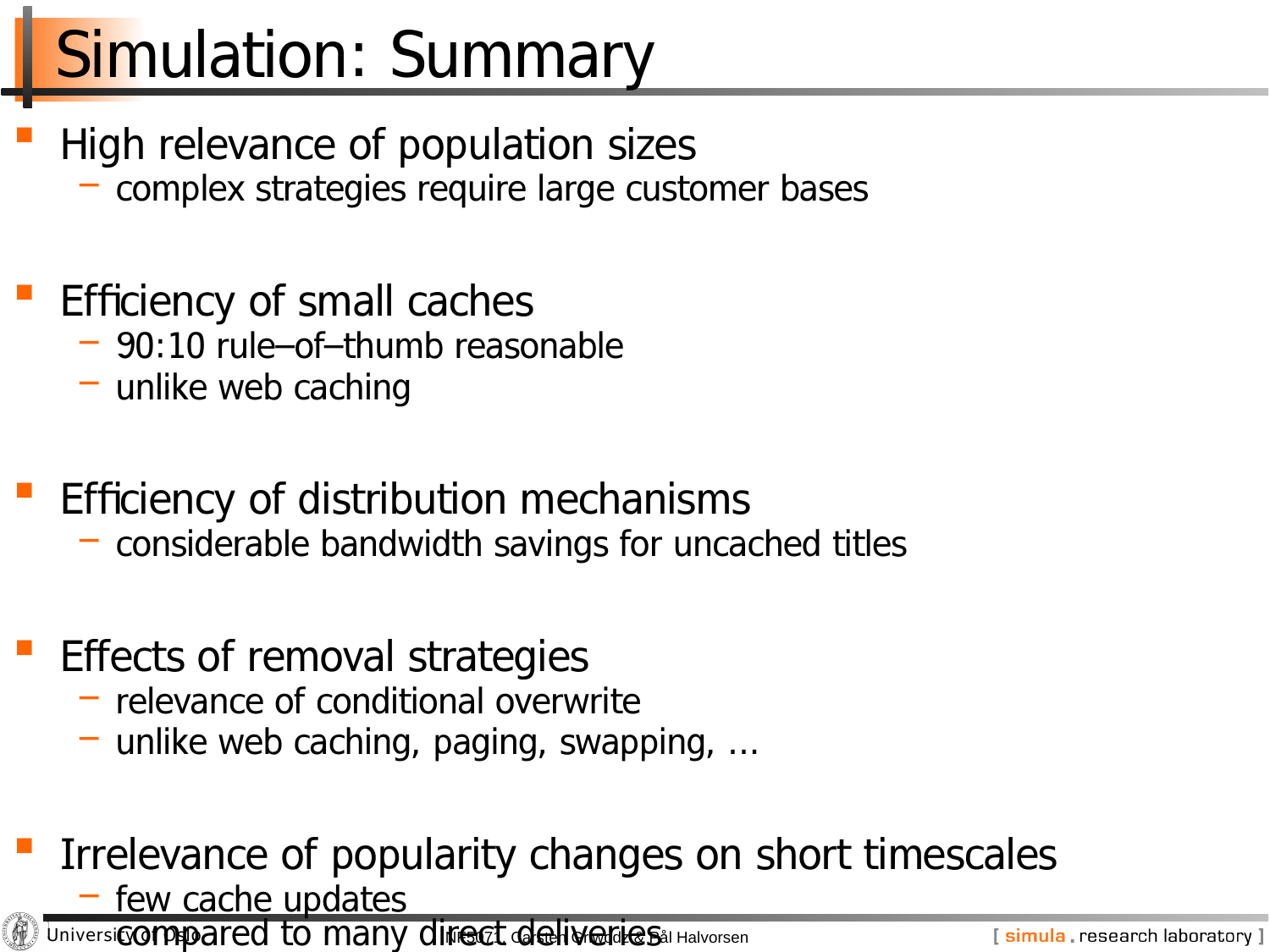

# Simulation: Summary
High relevance of population sizes
complex strategies require large customer bases

Efficiency of small caches
90:10 rule–of–thumb reasonable
unlike web caching

Efficiency of distribution mechanisms
considerable bandwidth savings for uncached titles

Effects of removal strategies
relevance of conditional overwrite
unlike web caching, paging, swapping, ...

Irrelevance of popularity changes on short timescales
few cache updates
compared to many direct deliveries